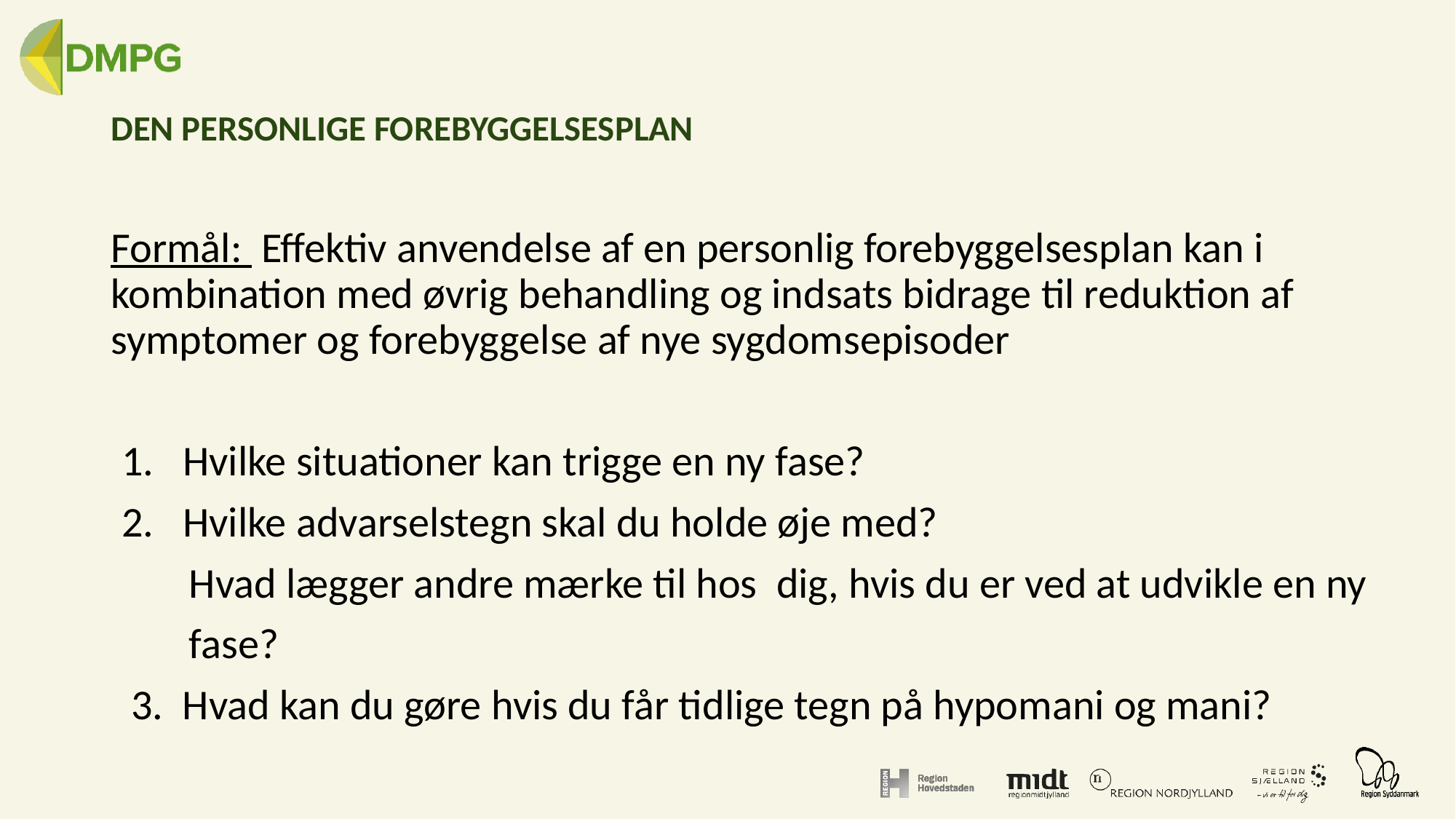

# DEN PERSONLIGE FOREBYGGELSESPLAN
Formål:  Effektiv anvendelse af en personlig forebyggelsesplan kan i kombination med øvrig behandling og indsats bidrage til reduktion af symptomer og forebyggelse af nye sygdomsepisoder

Hvilke situationer kan trigge en ny fase?
Hvilke advarselstegn skal du holde øje med?
       Hvad lægger andre mærke til hos  dig, hvis du er ved at udvikle en ny
       fase?
 3.  Hvad kan du gøre hvis du får tidlige tegn på hypomani og mani?